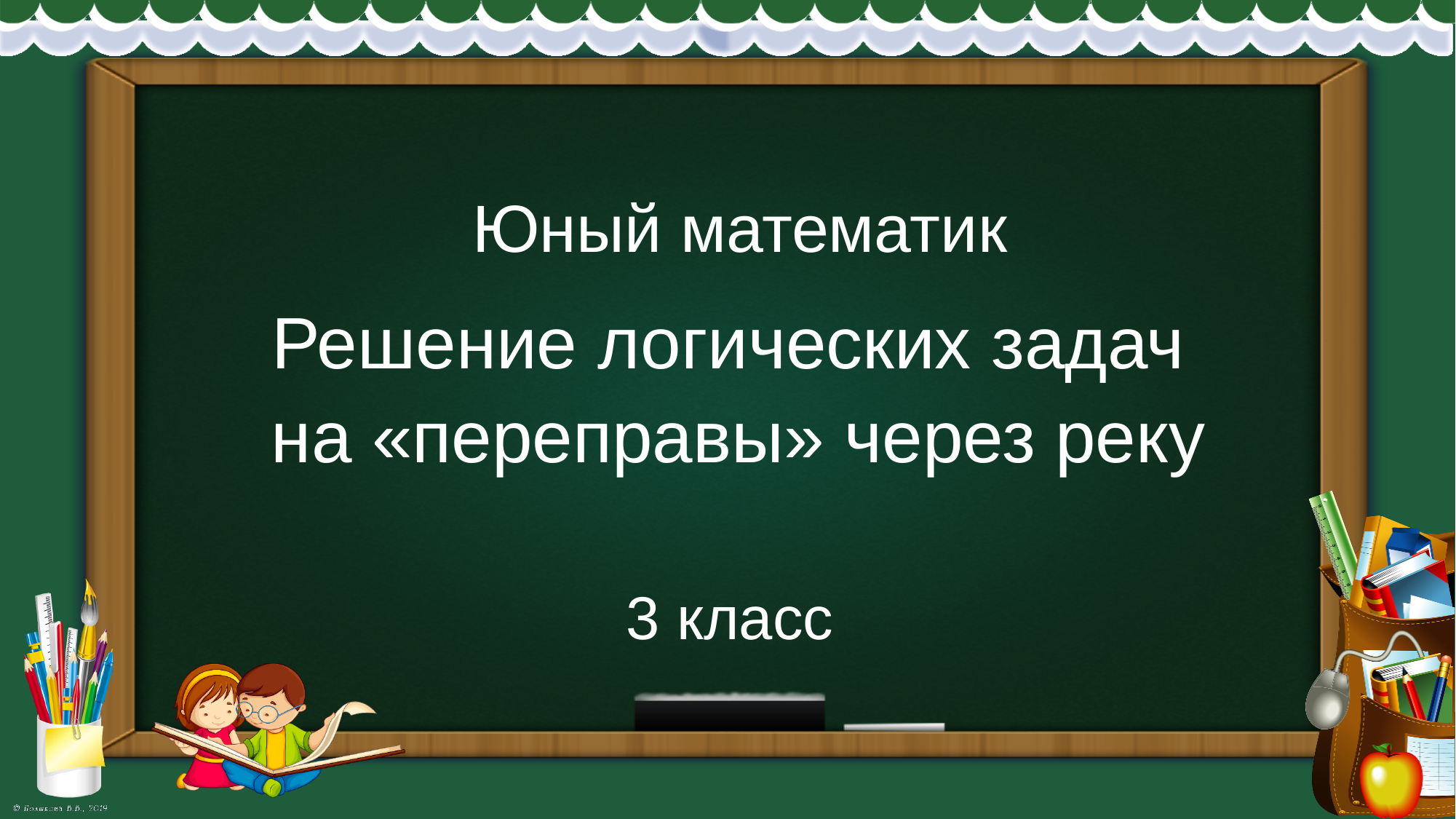

# Юный математик
Решение логических задач
на «переправы» через реку

3 класс